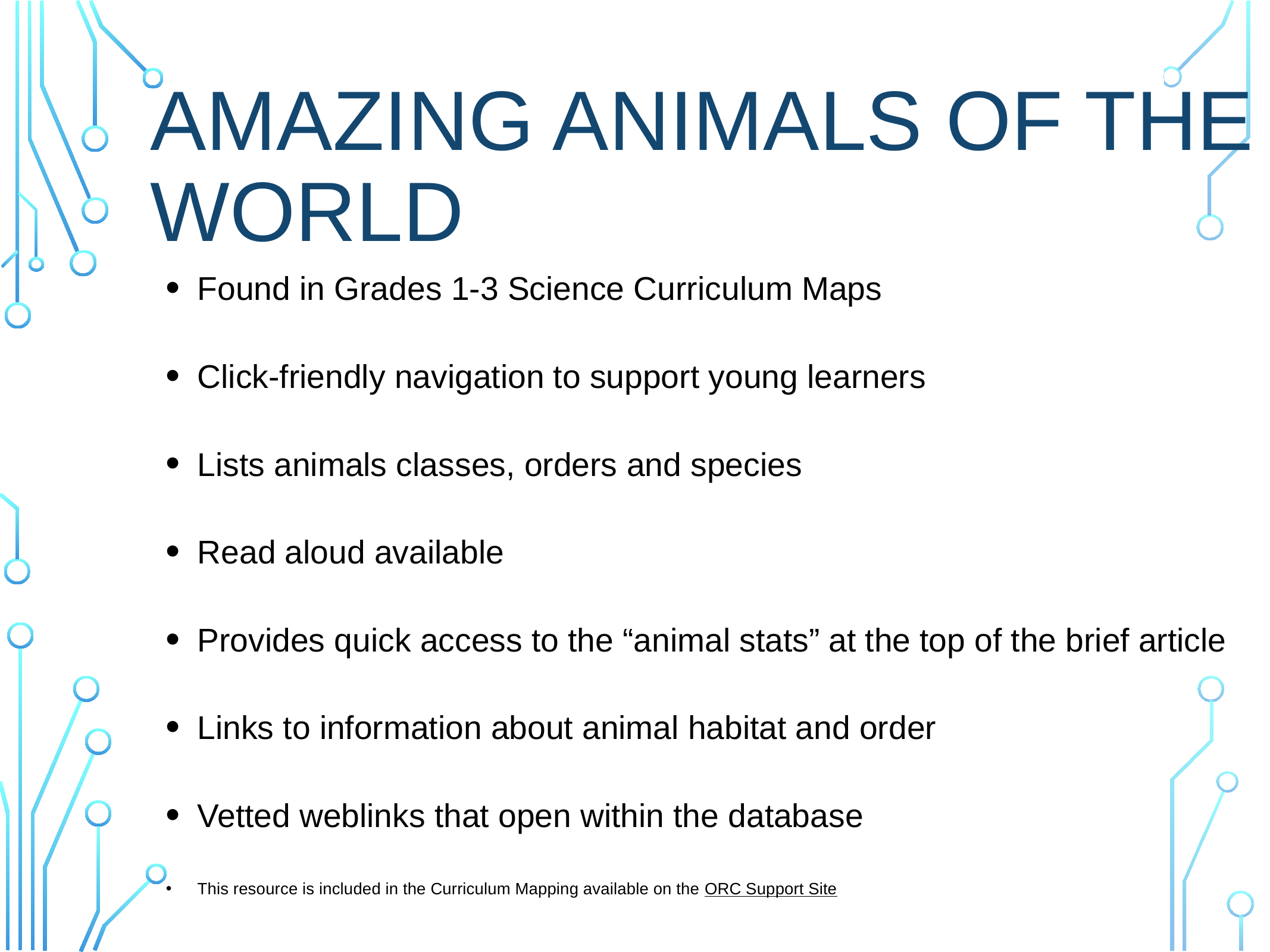

Amazing Animals of the World
Found in Grades 1-3 Science Curriculum Maps
Click-friendly navigation to support young learners
Lists animals classes, orders and species
Read aloud available
Provides quick access to the “animal stats” at the top of the brief article
Links to information about animal habitat and order
Vetted weblinks that open within the database
This resource is included in the Curriculum Mapping available on the ORC Support Site